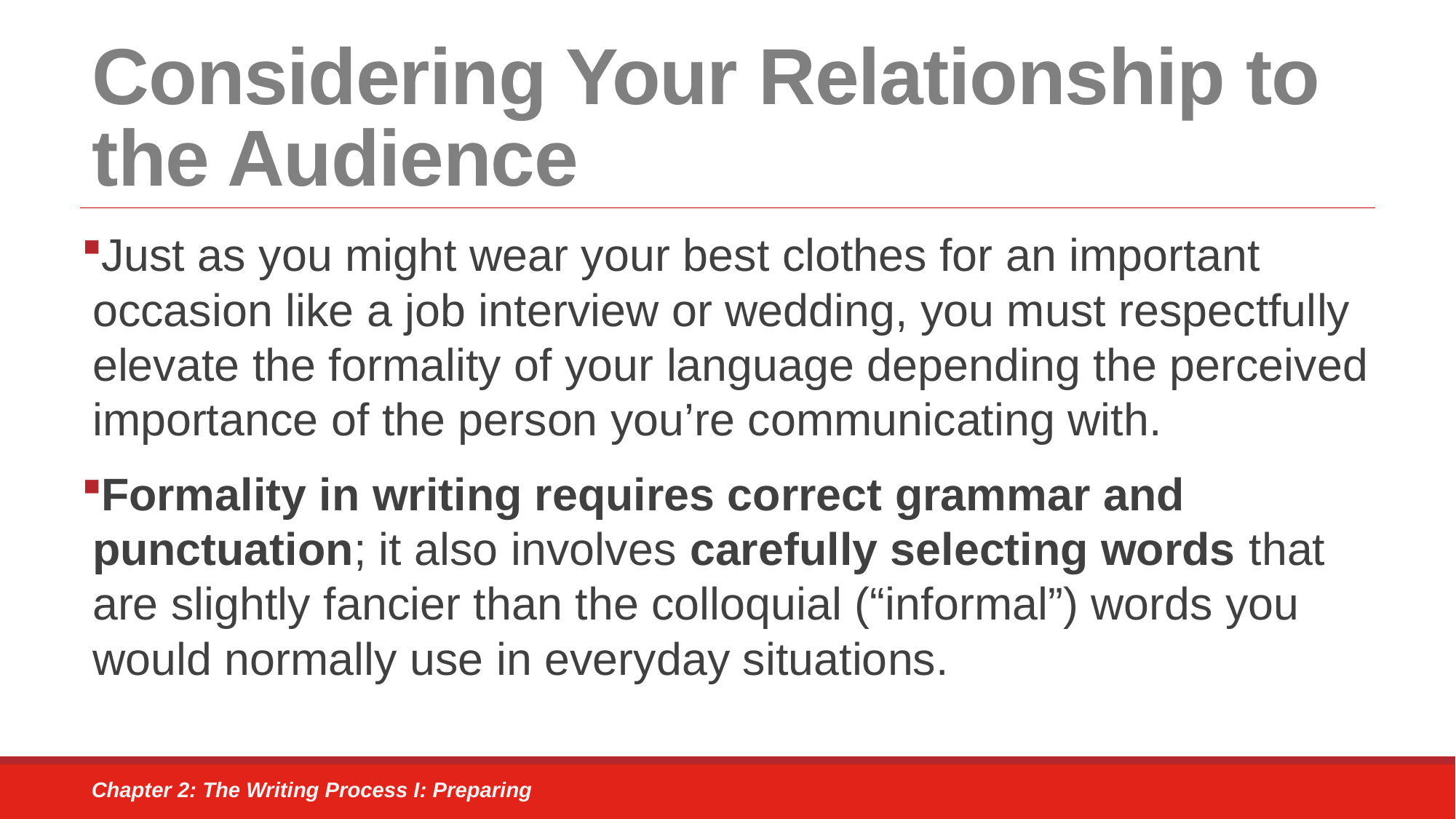

# Considering Your Relationship to the Audience
Just as you might wear your best clothes for an important occasion like a job interview or wedding, you must respectfully elevate the formality of your language depending the perceived importance of the person you’re communicating with.
Formality in writing requires correct grammar and punctuation; it also involves carefully selecting words that are slightly fancier than the colloquial (“informal”) words you would normally use in everyday situations.